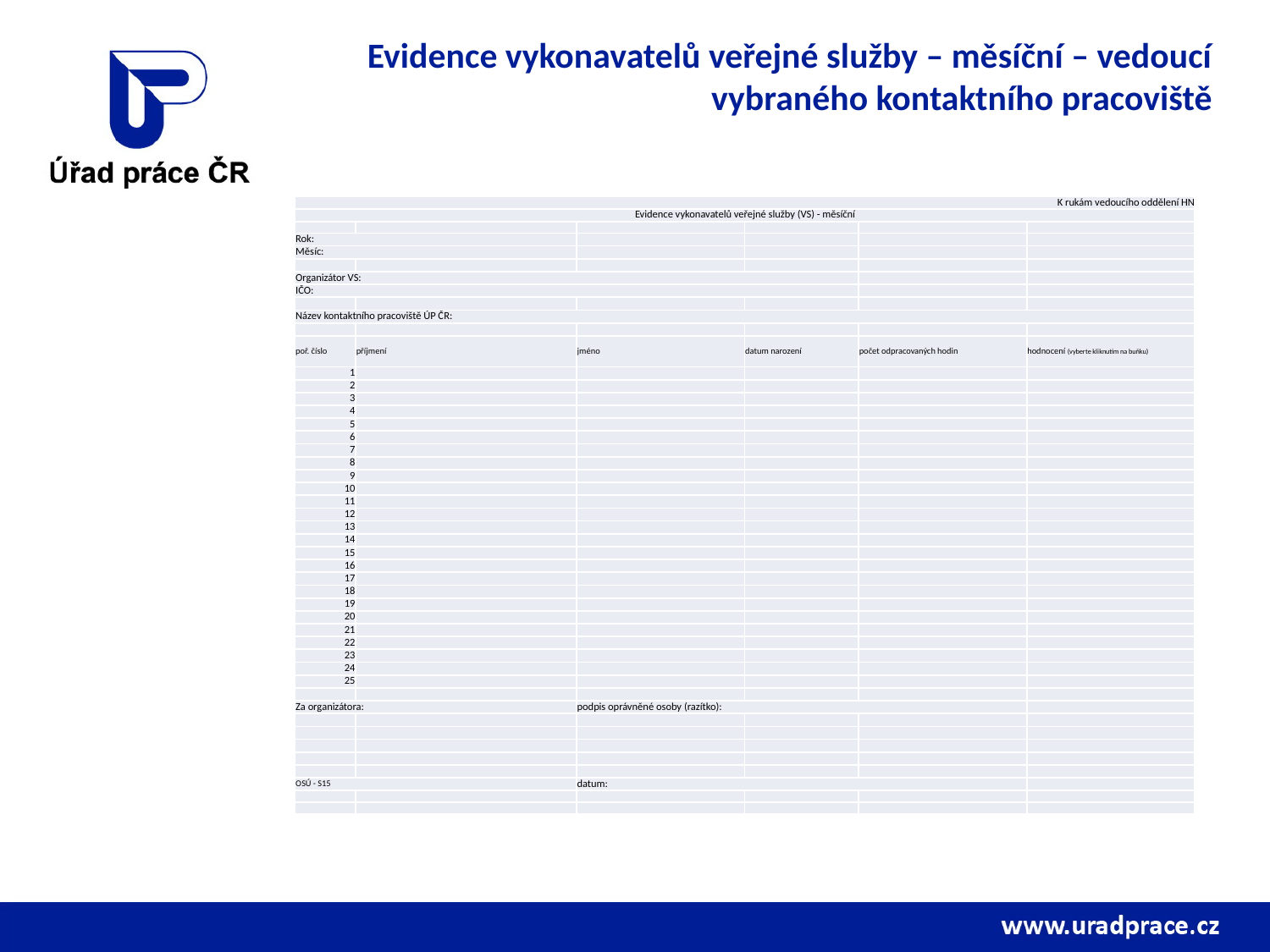

# Evidence vykonavatelů veřejné služby – měsíční – vedoucí vybraného kontaktního pracoviště
| K rukám vedoucího oddělení HN |  |  |  |  |  |
| --- | --- | --- | --- | --- | --- |
| Evidence vykonavatelů veřejné služby (VS) - měsíční |  |  |  |  |  |
|  |  |  |  |  |  |
| Rok: |  |  |  |  |  |
| Měsíc: |  |  |  |  |  |
|  |  |  |  |  |  |
| Organizátor VS: |  |  |  |  |  |
| IČO: |  |  |  |  |  |
|  |  |  |  |  |  |
| Název kontaktního pracoviště ÚP ČR: |  |  |  |  |  |
|  |  |  |  |  |  |
| poř. číslo | příjmení | jméno | datum narození | počet odpracovaných hodin | hodnocení (vyberte kliknutím na buňku) |
| 1 |  |  |  |  |  |
| 2 |  |  |  |  |  |
| 3 |  |  |  |  |  |
| 4 |  |  |  |  |  |
| 5 |  |  |  |  |  |
| 6 |  |  |  |  |  |
| 7 |  |  |  |  |  |
| 8 |  |  |  |  |  |
| 9 |  |  |  |  |  |
| 10 |  |  |  |  |  |
| 11 |  |  |  |  |  |
| 12 |  |  |  |  |  |
| 13 |  |  |  |  |  |
| 14 |  |  |  |  |  |
| 15 |  |  |  |  |  |
| 16 |  |  |  |  |  |
| 17 |  |  |  |  |  |
| 18 |  |  |  |  |  |
| 19 |  |  |  |  |  |
| 20 |  |  |  |  |  |
| 21 |  |  |  |  |  |
| 22 |  |  |  |  |  |
| 23 |  |  |  |  |  |
| 24 |  |  |  |  |  |
| 25 |  |  |  |  |  |
|  |  |  |  |  |  |
| Za organizátora: |  | podpis oprávněné osoby (razítko): |  |  |  |
|  |  |  |  |  |  |
|  |  |  |  |  |  |
|  |  |  |  |  |  |
|  |  |  |  |  |  |
|  |  |  |  |  |  |
| OSÚ - S15 |  | datum: |  |  |  |
|  |  |  |  |  |  |
|  |  |  |  |  |  |